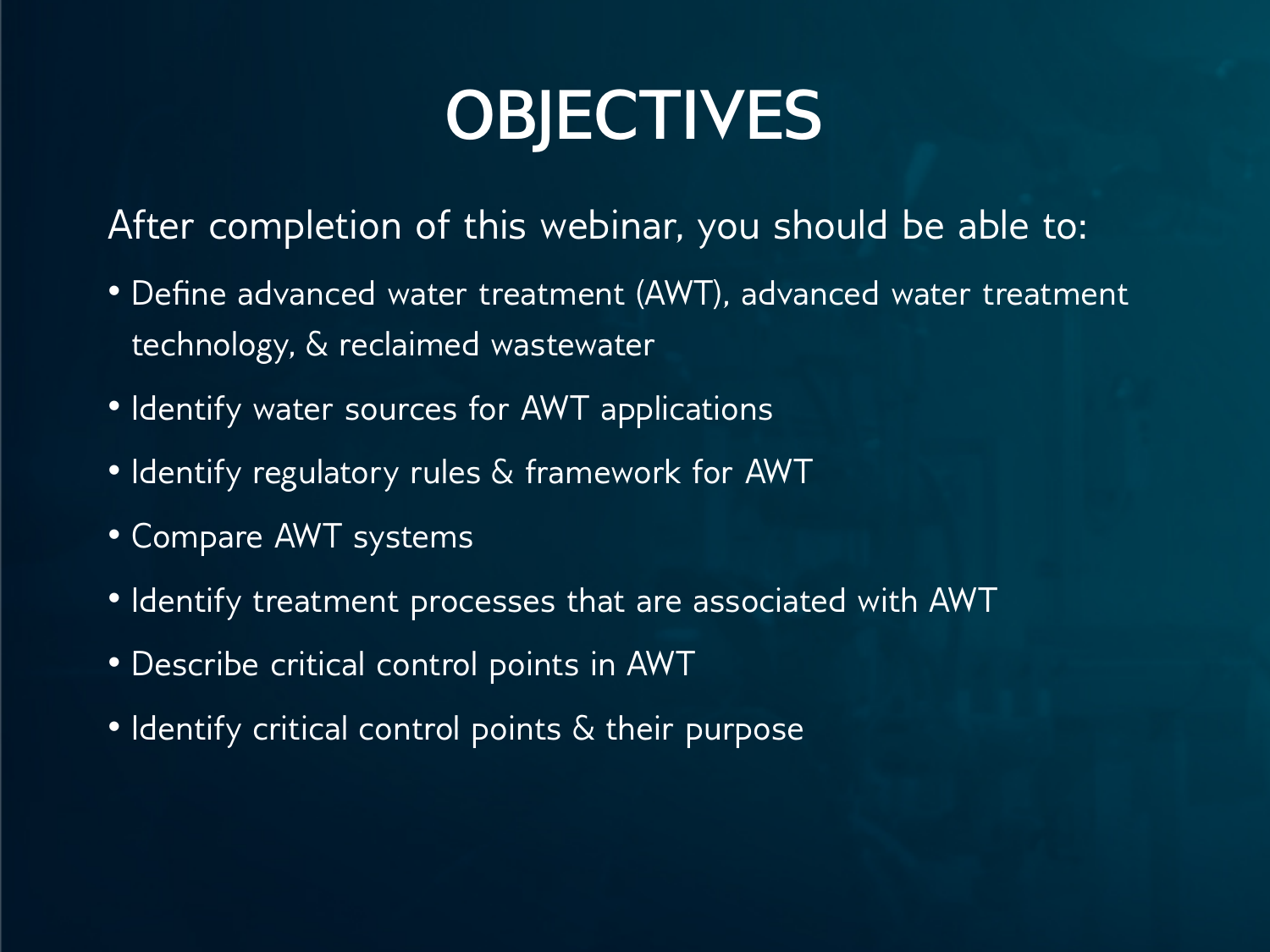

# Objectives
After completion of this webinar, you should be able to:
Define advanced water treatment (AWT), advanced water treatment technology, & reclaimed wastewater
Identify water sources for AWT applications
Identify regulatory rules & framework for AWT
Compare AWT systems
Identify treatment processes that are associated with AWT
Describe critical control points in AWT
Identify critical control points & their purpose